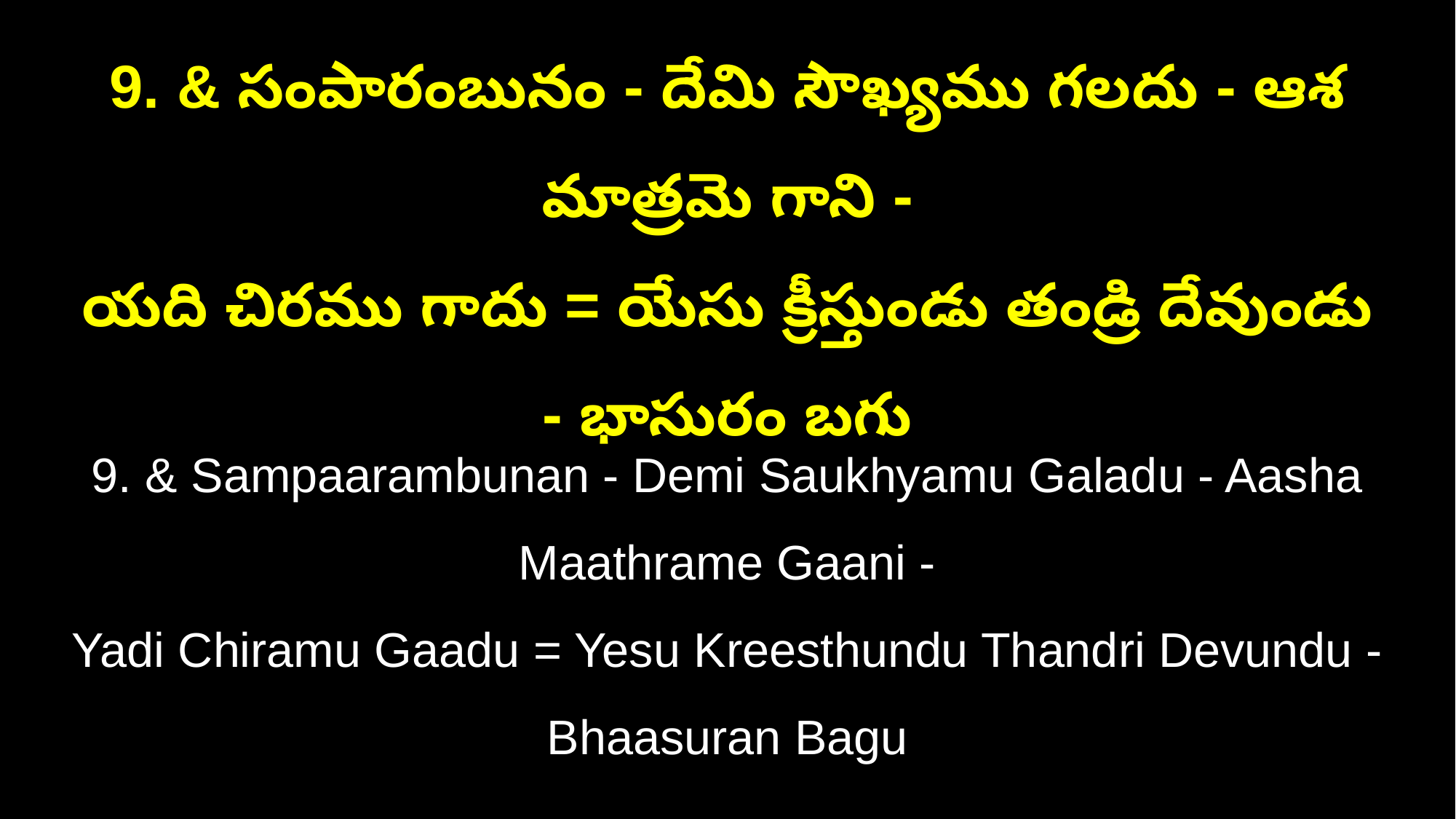

9. & సంపారంబునం - దేమి సౌఖ్యము గలదు - ఆశ మాత్రమె గాని -
యది చిరము గాదు = యేసు క్రీస్తుండు తండ్రి దేవుండు - భాసురం బగు
9. & Sampaarambunan - Demi Saukhyamu Galadu - Aasha Maathrame Gaani -
Yadi Chiramu Gaadu = Yesu Kreesthundu Thandri Devundu - Bhaasuran Bagu